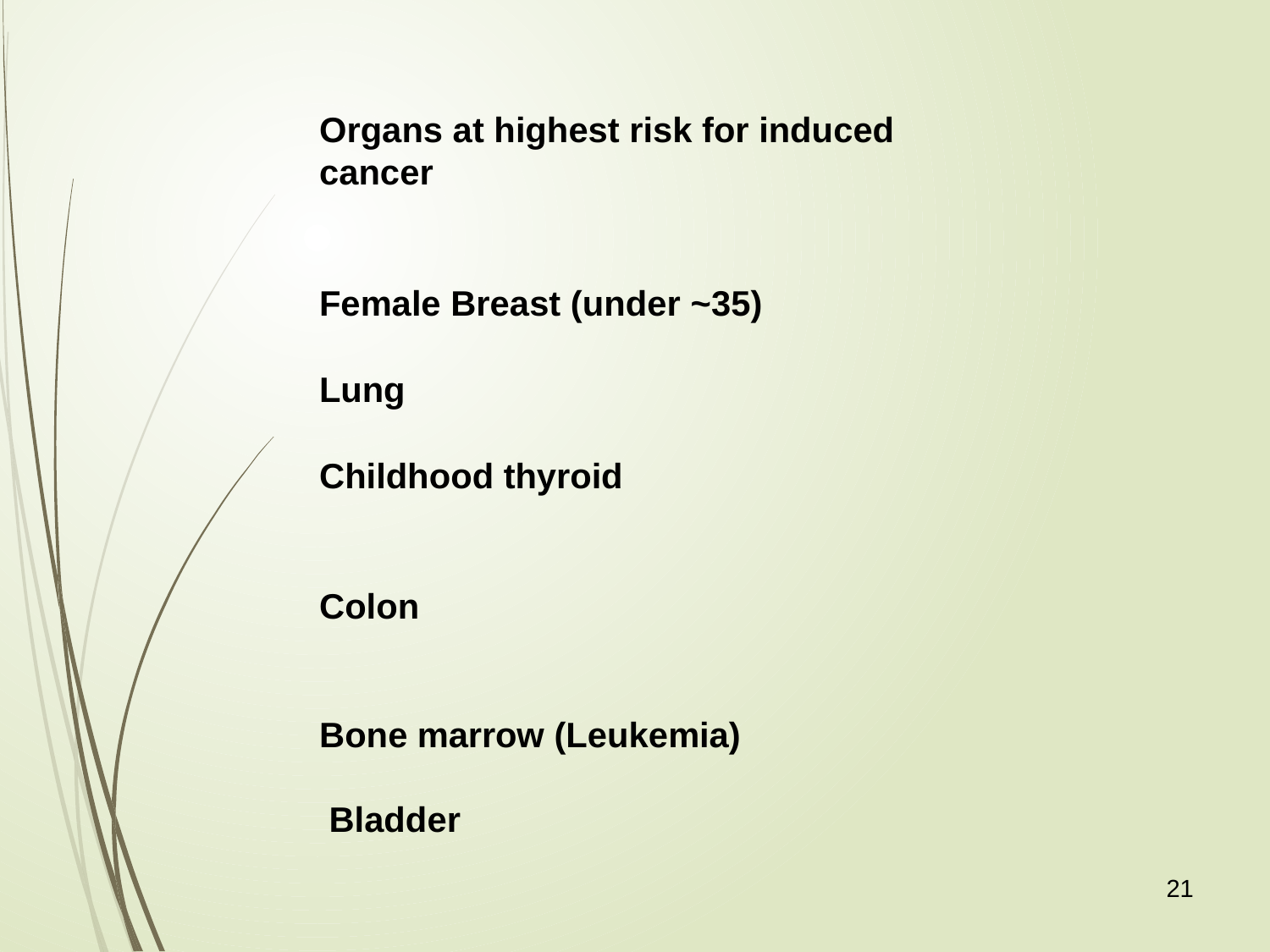

Organs at highest risk for induced cancer

Female Breast (under ~35)

Lung

Childhood thyroid

Colon

Bone marrow (Leukemia)  Bladder
21